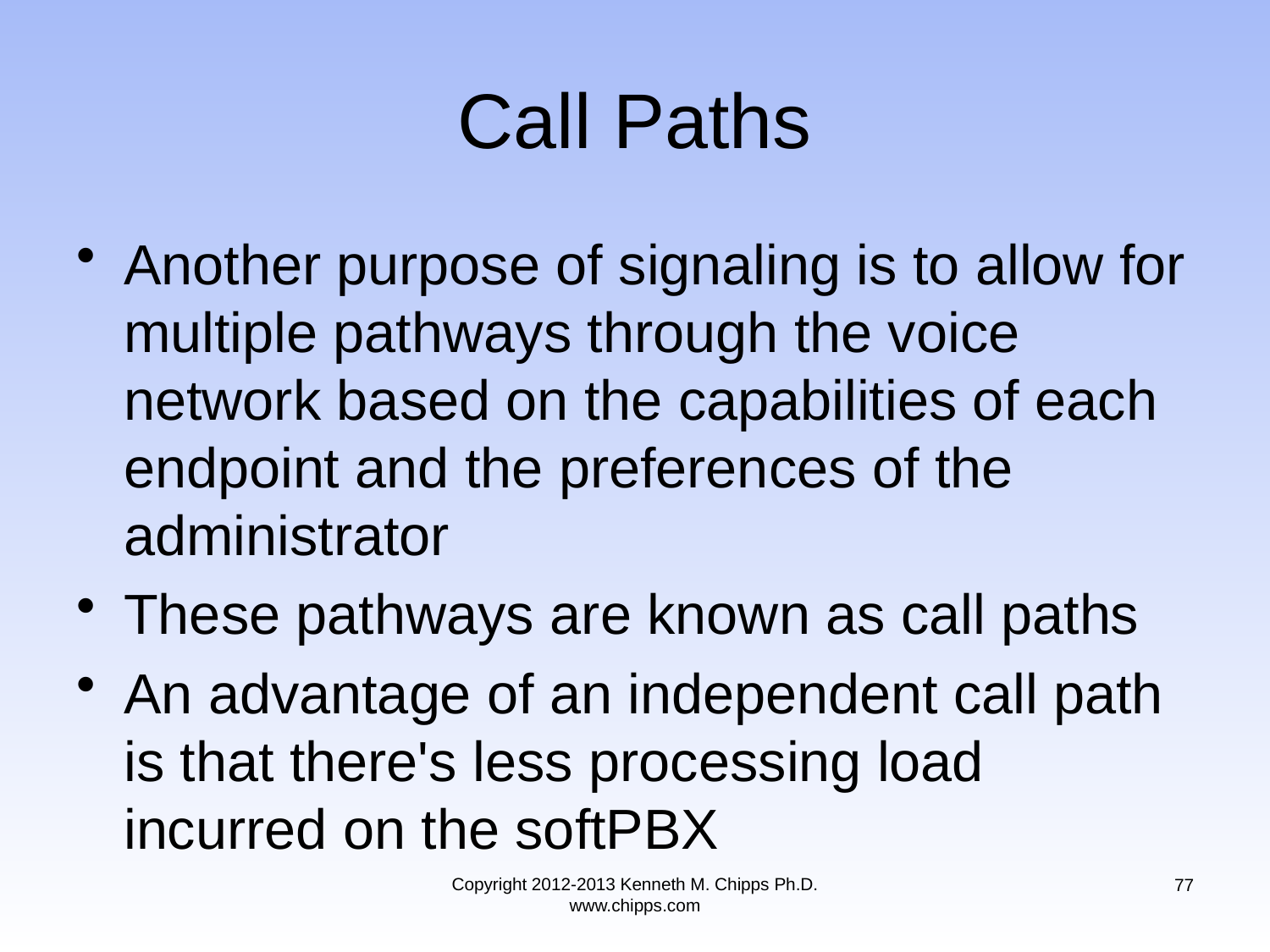

# Call Paths
Another purpose of signaling is to allow for multiple pathways through the voice network based on the capabilities of each endpoint and the preferences of the administrator
These pathways are known as call paths
An advantage of an independent call path is that there's less processing load incurred on the softPBX
Copyright 2012-2013 Kenneth M. Chipps Ph.D. www.chipps.com
77